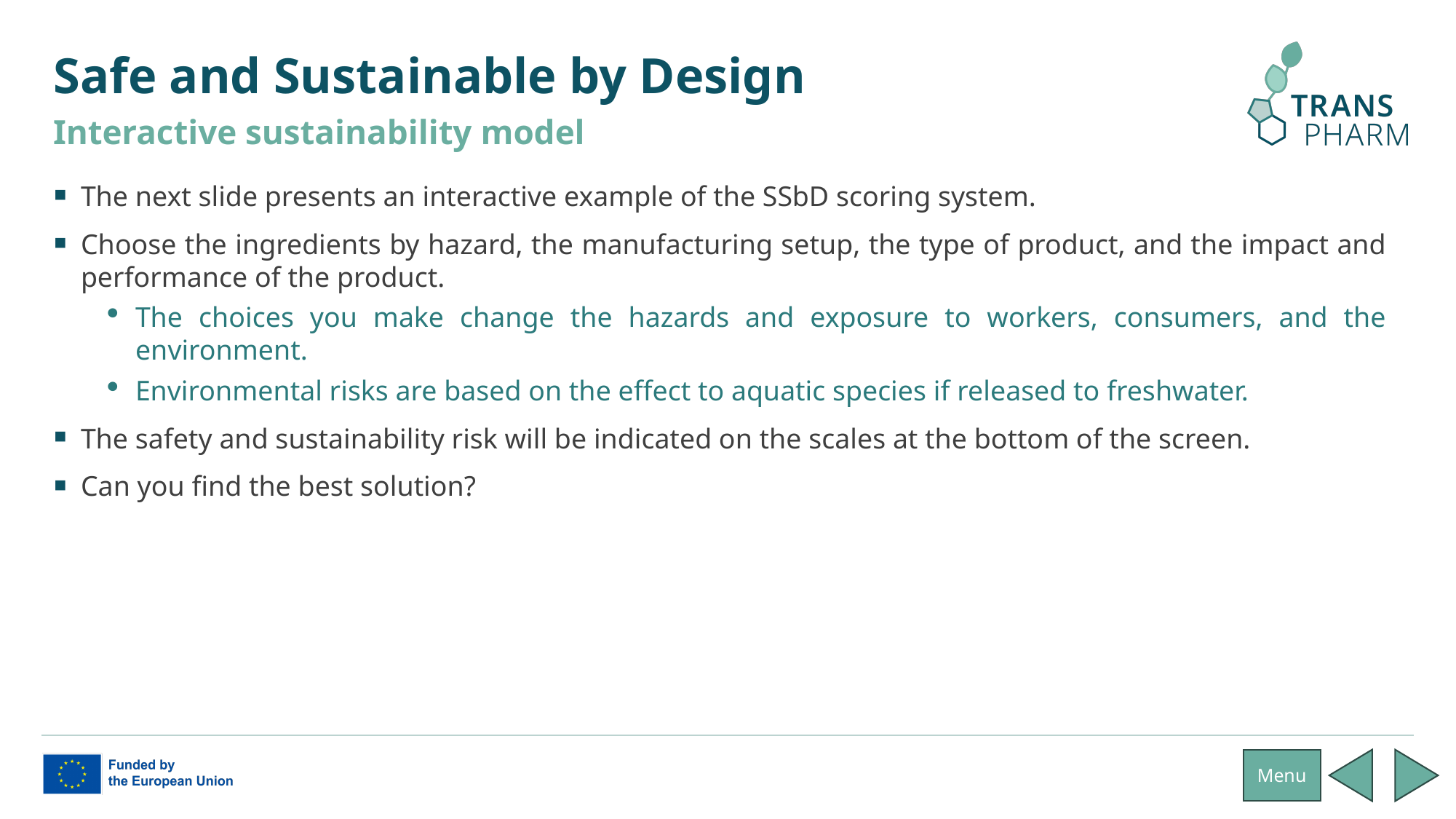

# Safe and Sustainable by Design
Interactive sustainability model
The next slide presents an interactive example of the SSbD scoring system.
Choose the ingredients by hazard, the manufacturing setup, the type of product, and the impact and performance of the product.
The choices you make change the hazards and exposure to workers, consumers, and the environment.
Environmental risks are based on the effect to aquatic species if released to freshwater.
The safety and sustainability risk will be indicated on the scales at the bottom of the screen.
Can you find the best solution?

Menu